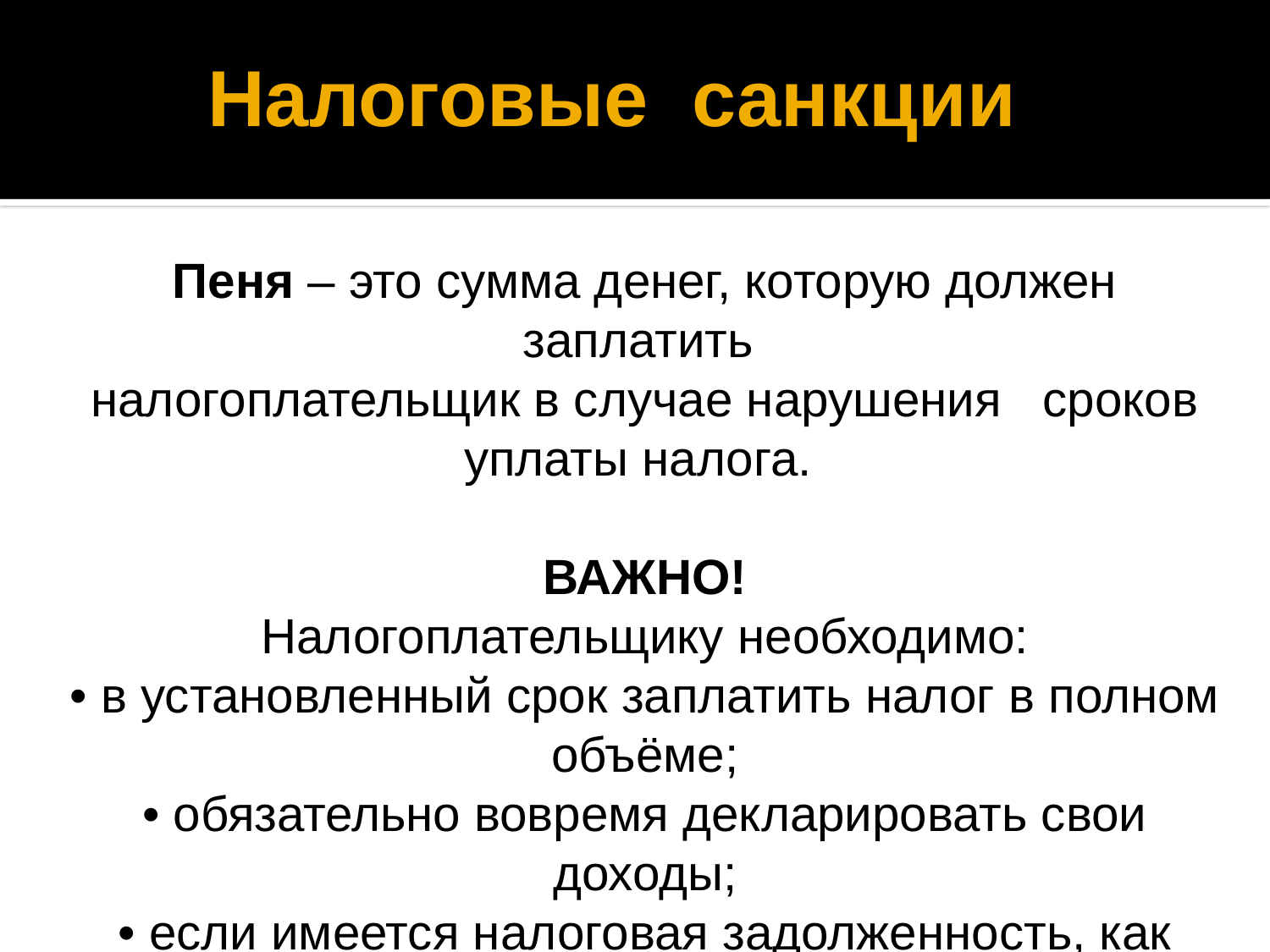

# Налоговые  санкции
Пеня – это сумма денег, которую должен заплатить
налогоплательщик в случае нарушения   сроков уплаты налога.

ВАЖНО!
Налогоплательщику необходимо:
• в установленный срок заплатить налог в полном объёме;
• обязательно вовремя декларировать свои доходы;
• если имеется налоговая задолженность, как можно быстрее .